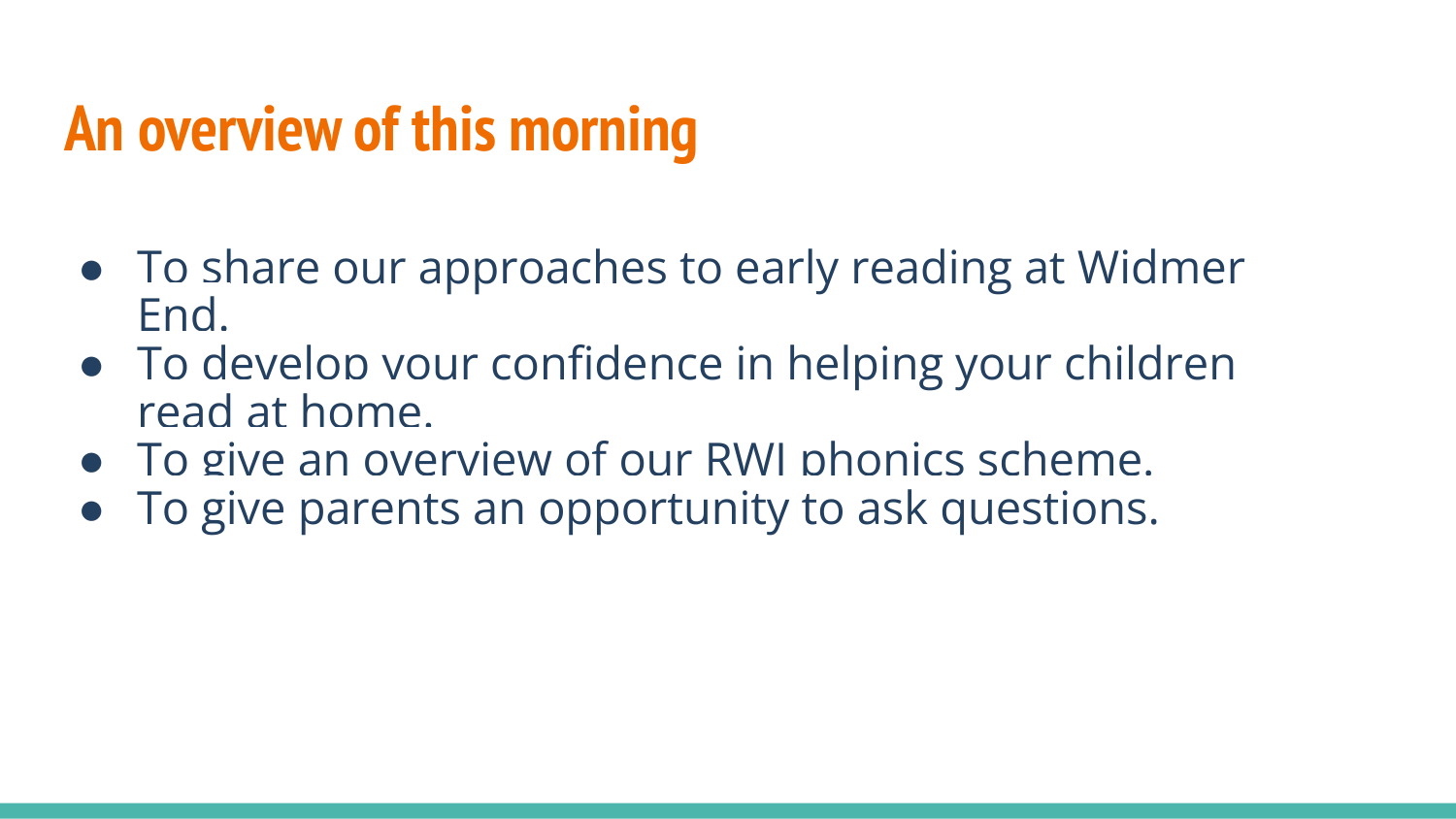

# An overview of this morning

To share our approaches to early reading at Widmer End.
To develop your confidence in helping your children read at home.
To give an overview of our RWI phonics scheme.
To give parents an opportunity to ask questions.